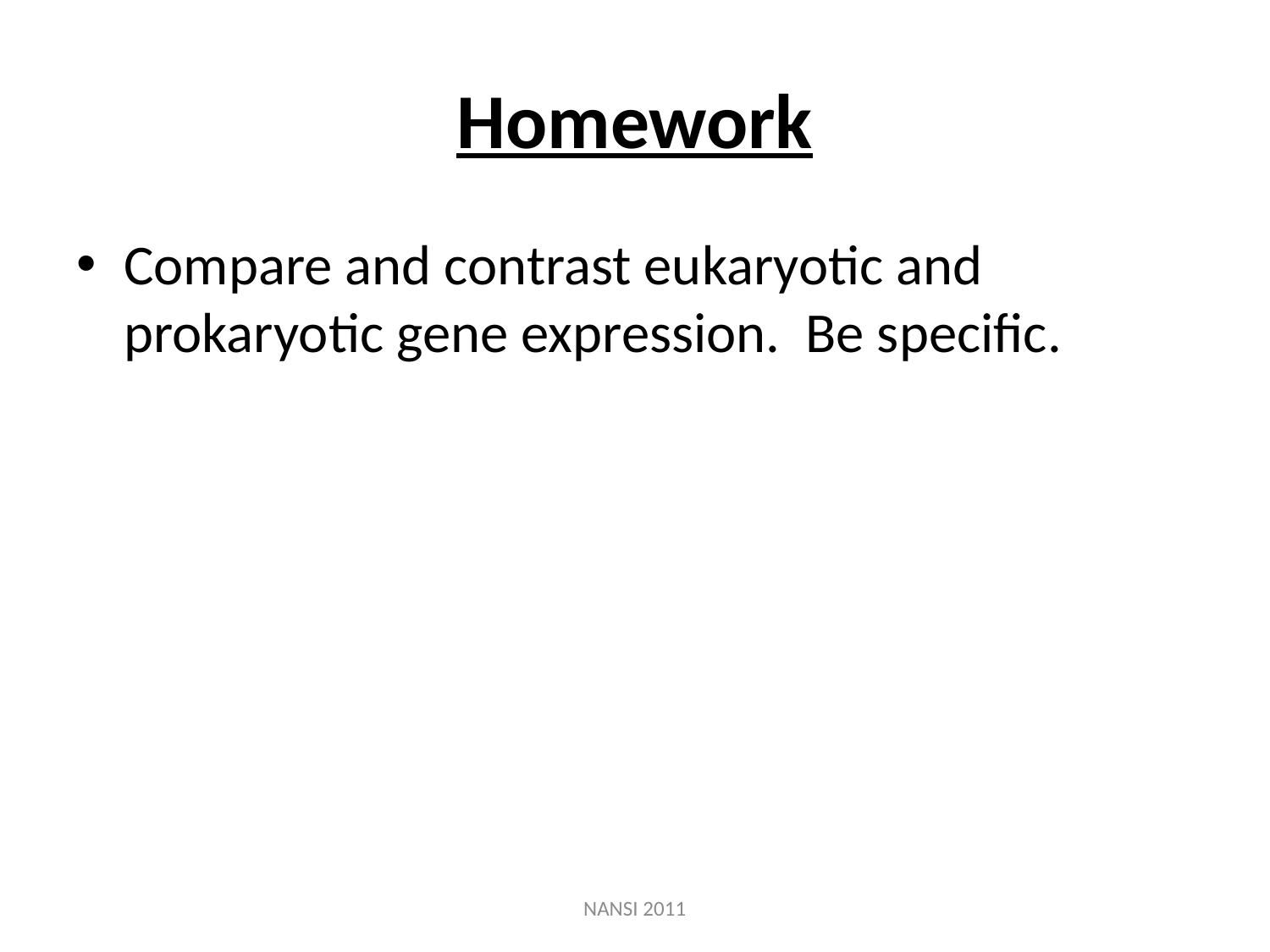

# Homework
Compare and contrast eukaryotic and prokaryotic gene expression.  Be specific.

NANSI 2011